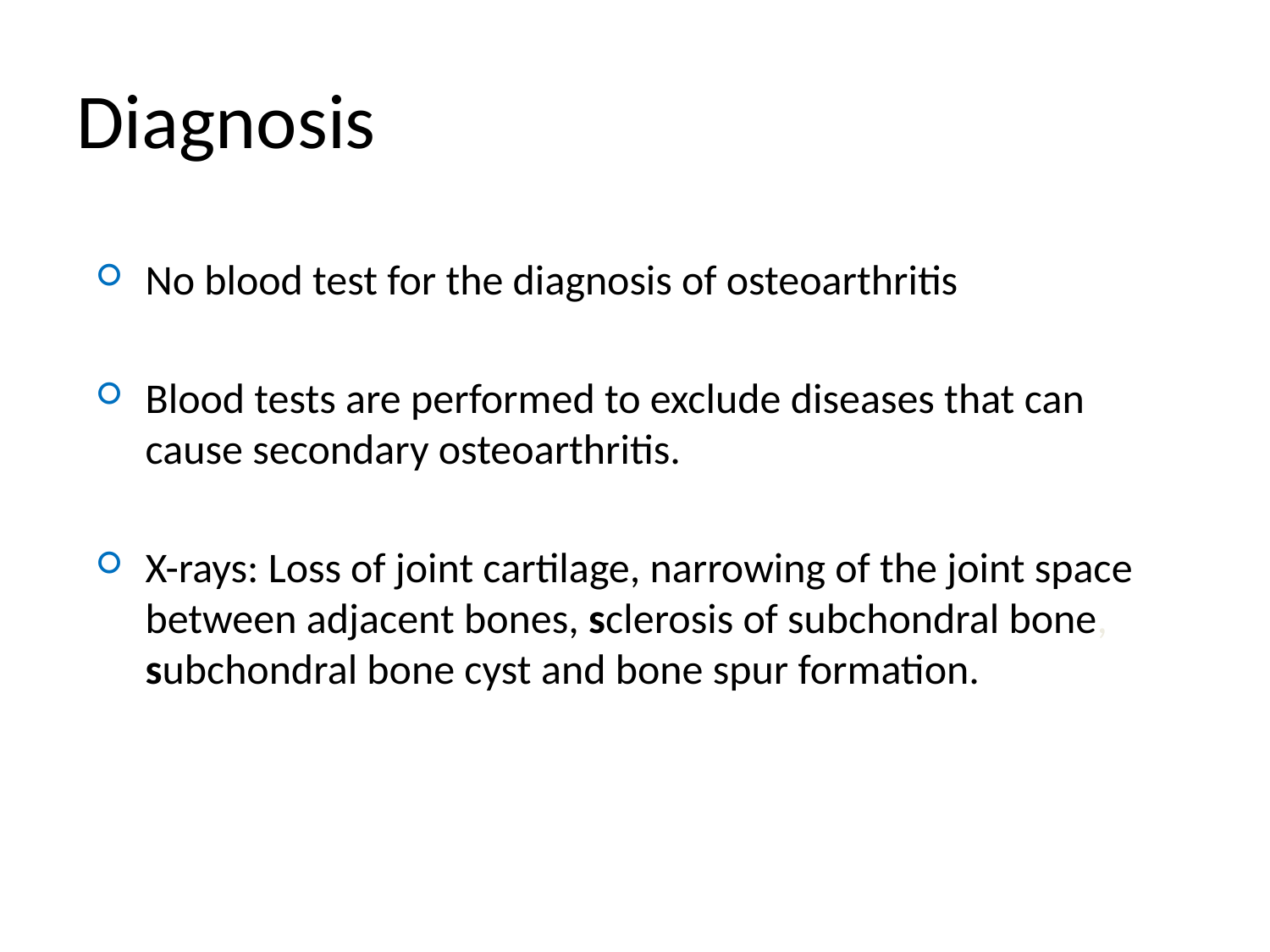

# Diagnosis
No blood test for the diagnosis of osteoarthritis

Blood tests are performed to exclude diseases that can cause secondary osteoarthritis.

X-rays: Loss of joint cartilage, narrowing of the joint space between adjacent bones, sclerosis of subchondral bone, subchondral bone cyst and bone spur formation.